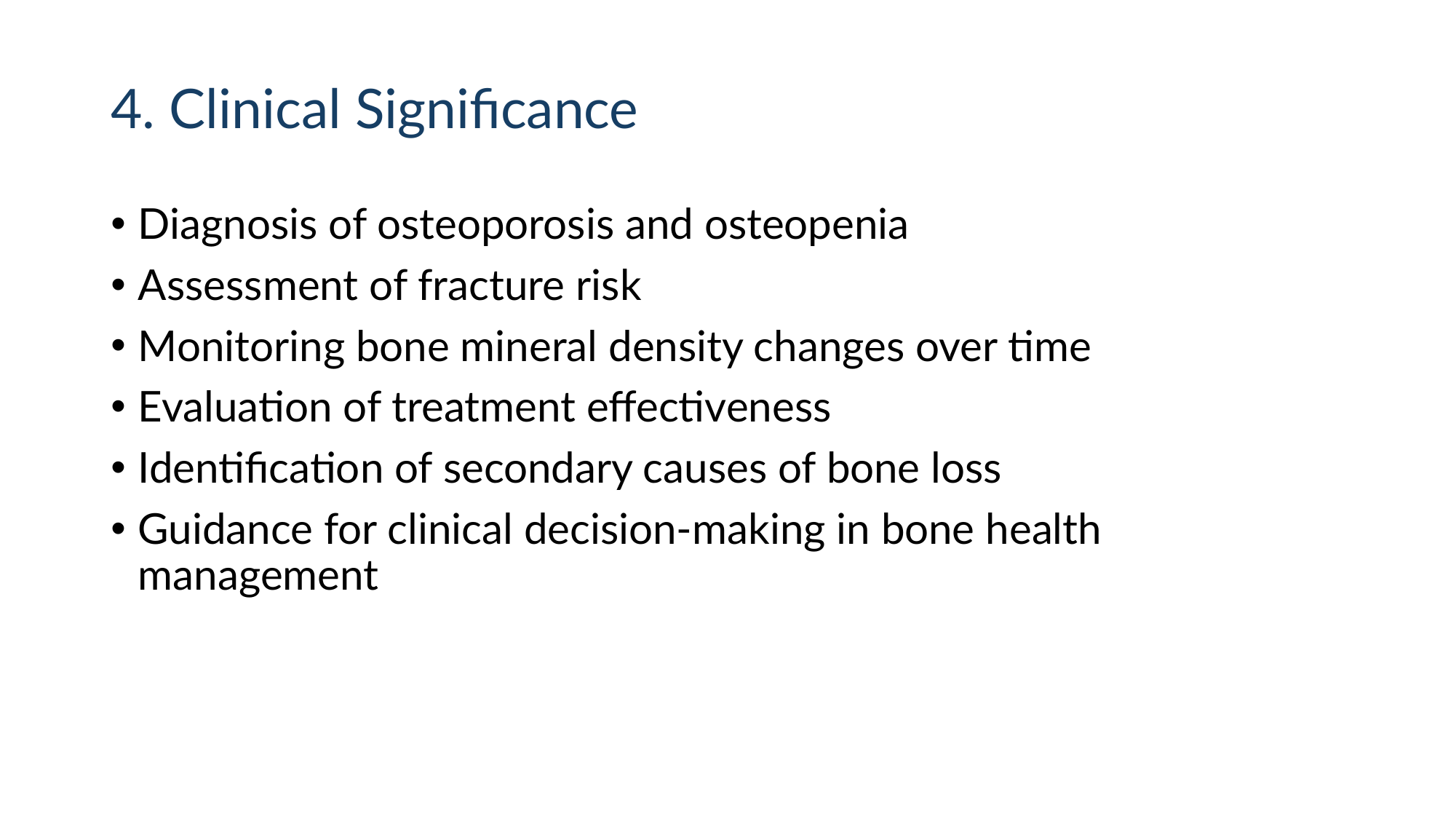

# 4. Clinical Significance
Diagnosis of osteoporosis and osteopenia
Assessment of fracture risk
Monitoring bone mineral density changes over time
Evaluation of treatment effectiveness
Identification of secondary causes of bone loss
Guidance for clinical decision-making in bone health management